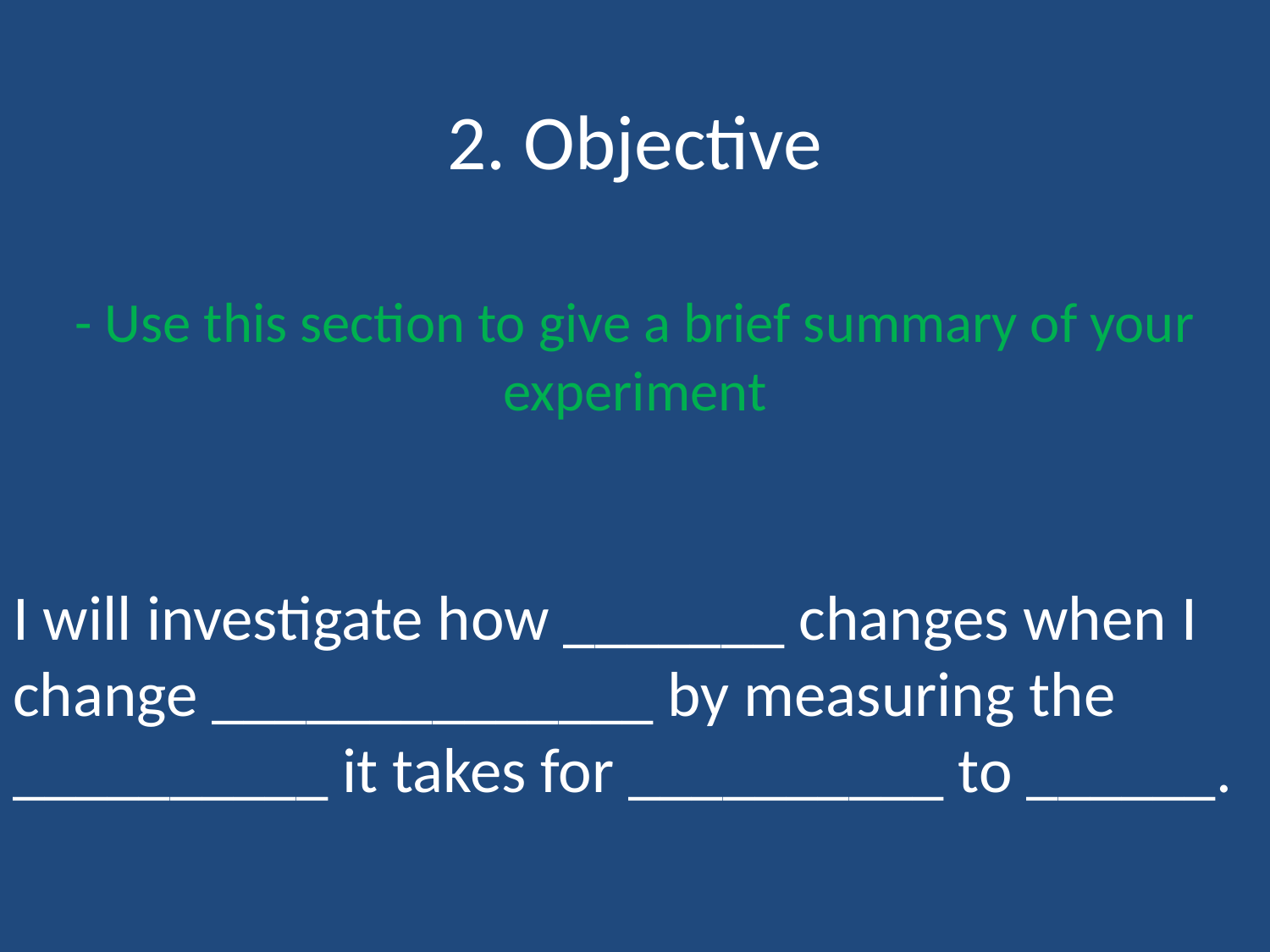

# 2. Objective
- Use this section to give a brief summary of your experiment

I will investigate how _______ changes when I change ______________ by measuring the __________ it takes for __________ to ______.